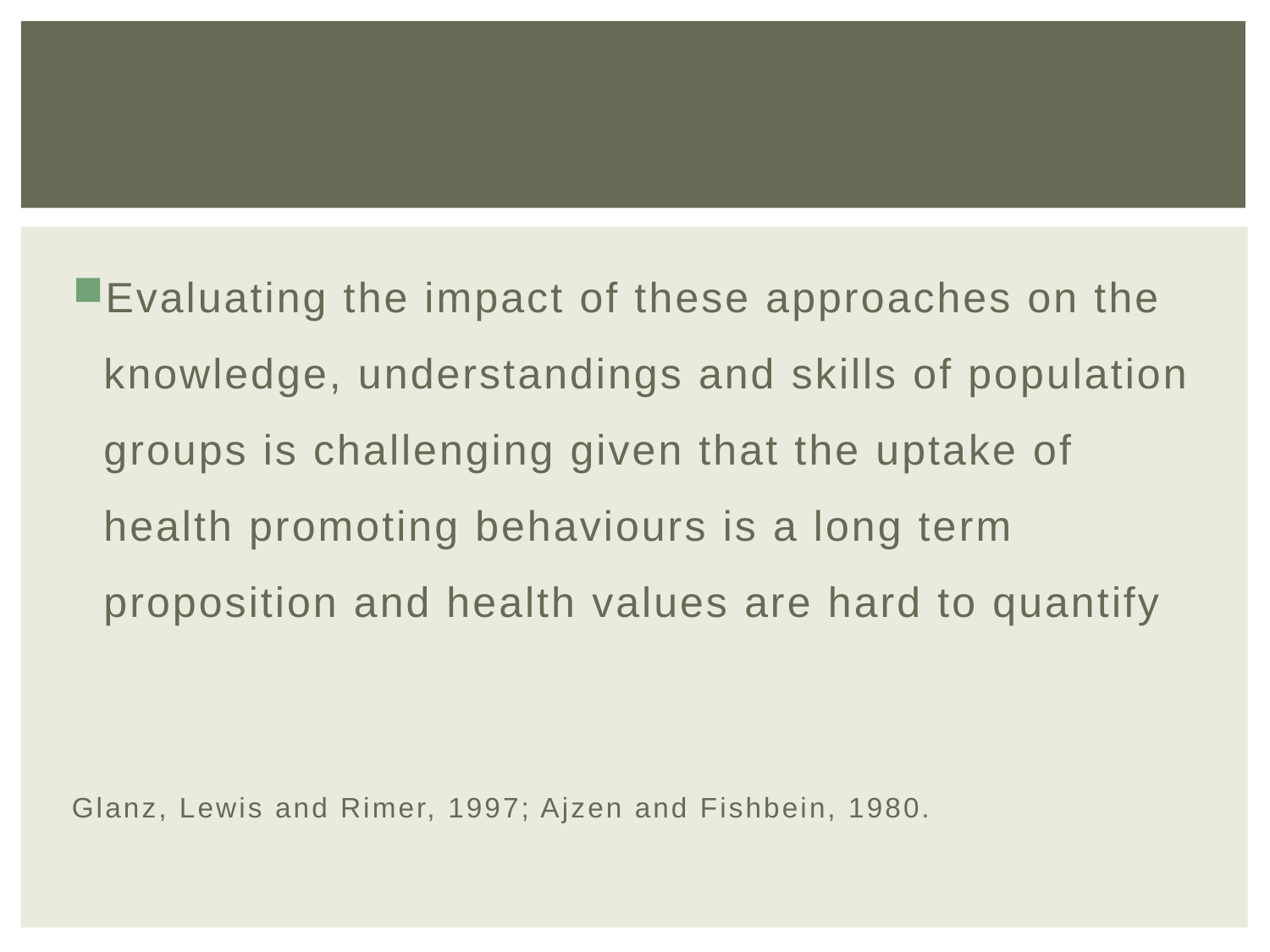

Evaluating the impact of these approaches on the knowledge, understandings and skills of population groups is challenging given that the uptake of health promoting behaviours is a long term proposition and health values are hard to quantify

Glanz, Lewis and Rimer, 1997; Ajzen and Fishbein, 1980.